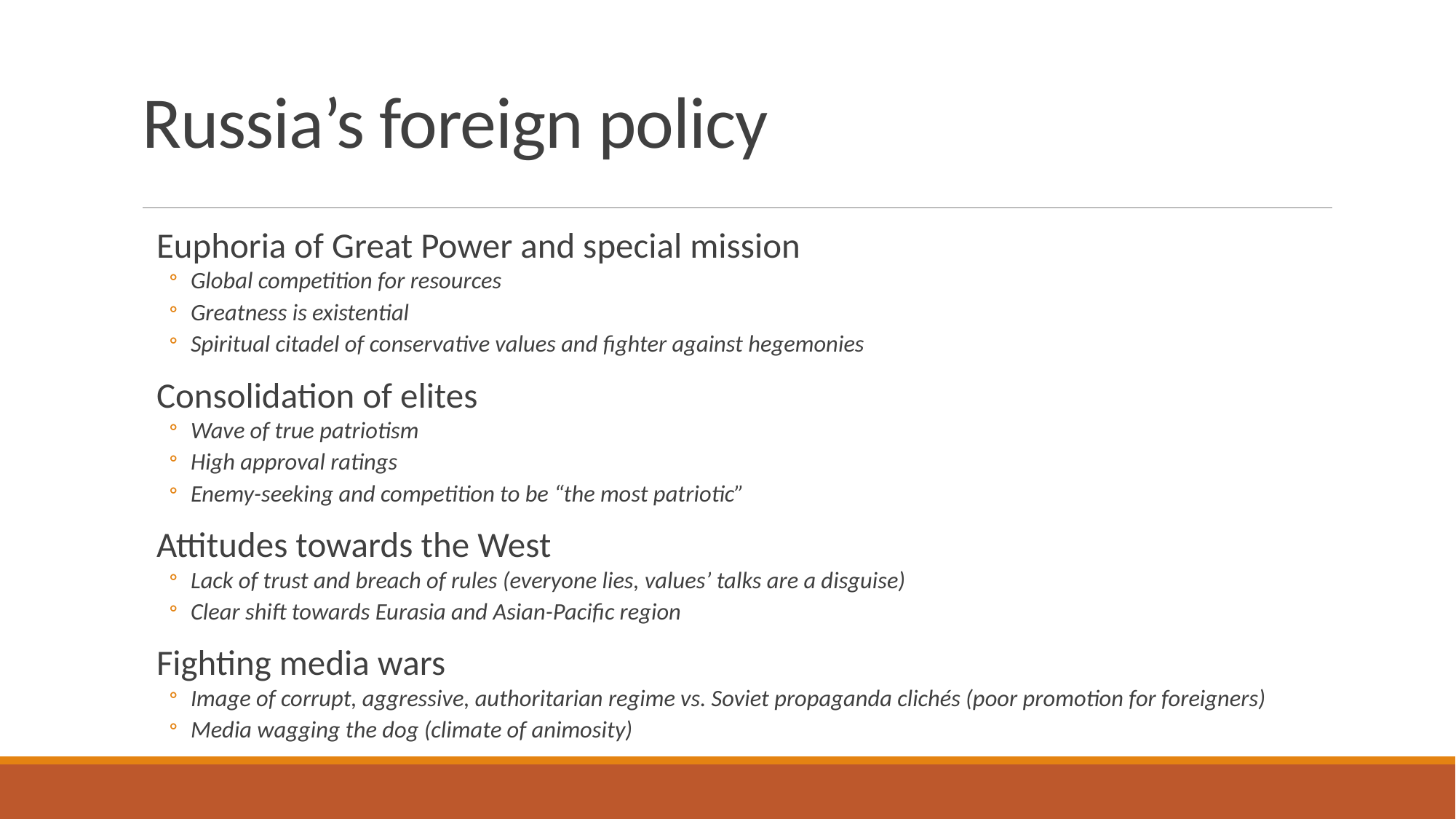

# Russia’s foreign policy
Euphoria of Great Power and special mission
Global competition for resources
Greatness is existential
Spiritual citadel of conservative values and fighter against hegemonies
Consolidation of elites
Wave of true patriotism
High approval ratings
Enemy-seeking and competition to be “the most patriotic”
Attitudes towards the West
Lack of trust and breach of rules (everyone lies, values’ talks are a disguise)
Clear shift towards Eurasia and Asian-Pacific region
Fighting media wars
Image of corrupt, aggressive, authoritarian regime vs. Soviet propaganda clichés (poor promotion for foreigners)
Media wagging the dog (climate of animosity)